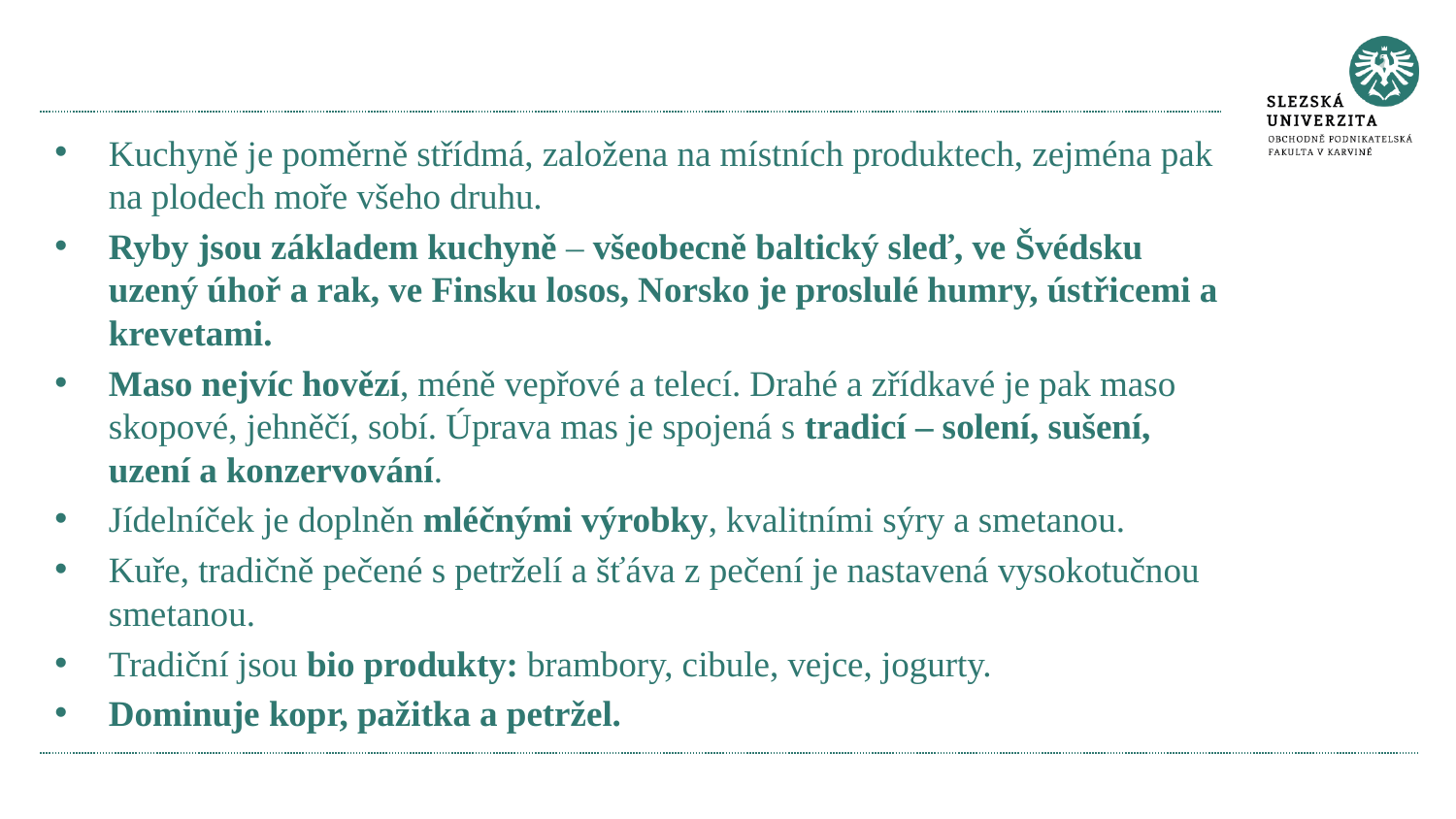

Kuchyně je poměrně střídmá, založena na místních produktech, zejména pak na plodech moře všeho druhu.
Ryby jsou základem kuchyně – všeobecně baltický sleď, ve Švédsku uzený úhoř a rak, ve Finsku losos, Norsko je proslulé humry, ústřicemi a krevetami.
Maso nejvíc hovězí, méně vepřové a telecí. Drahé a zřídkavé je pak maso skopové, jehněčí, sobí. Úprava mas je spojená s tradicí – solení, sušení, uzení a konzervování.
Jídelníček je doplněn mléčnými výrobky, kvalitními sýry a smetanou.
Kuře, tradičně pečené s petrželí a šťáva z pečení je nastavená vysokotučnou smetanou.
Tradiční jsou bio produkty: brambory, cibule, vejce, jogurty.
Dominuje kopr, pažitka a petržel.